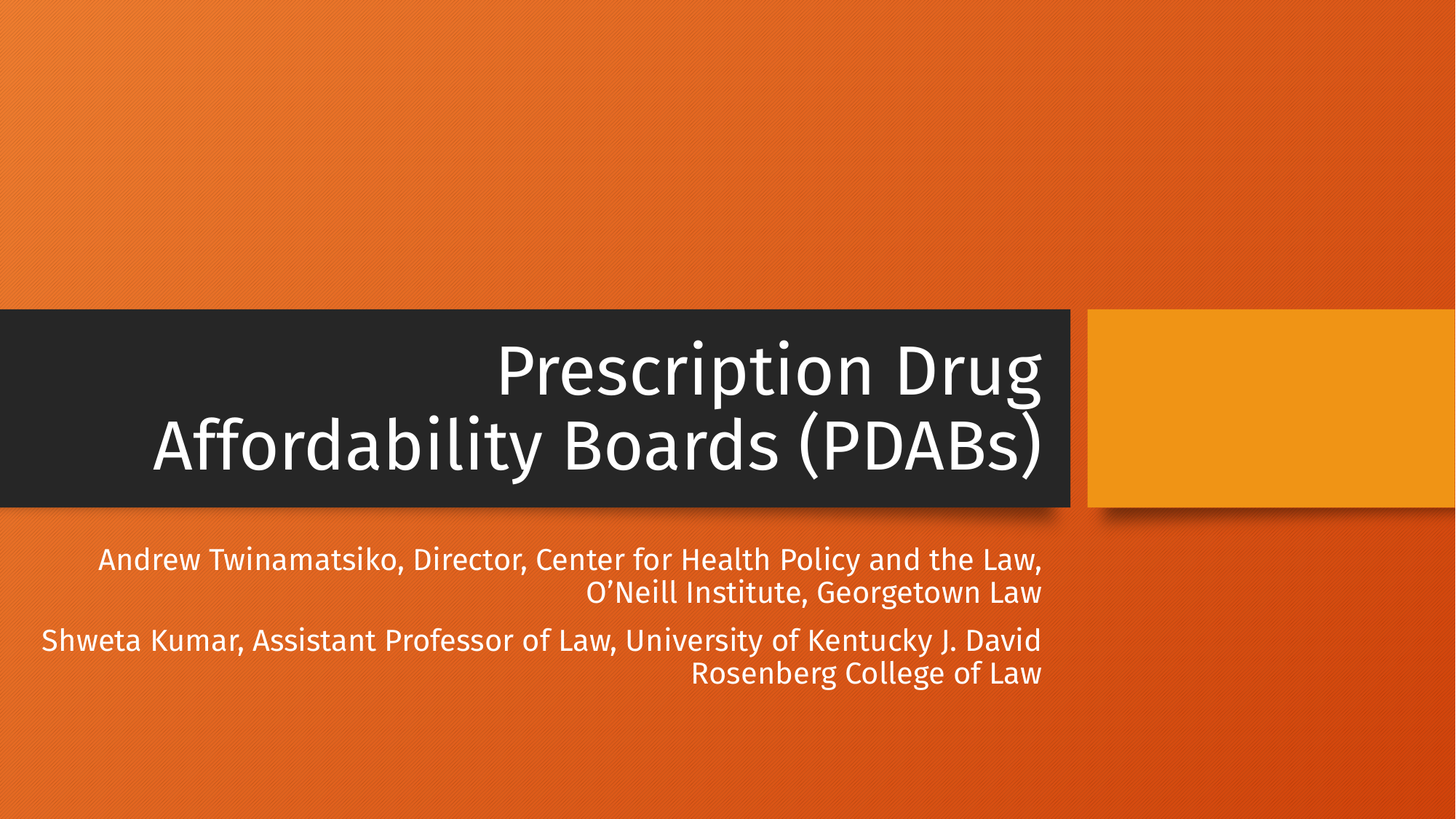

# Prescription Drug Affordability Boards (PDABs)
Andrew Twinamatsiko, Director, Center for Health Policy and the Law, O’Neill Institute, Georgetown Law
Shweta Kumar, Assistant Professor of Law, University of Kentucky J. David Rosenberg College of Law